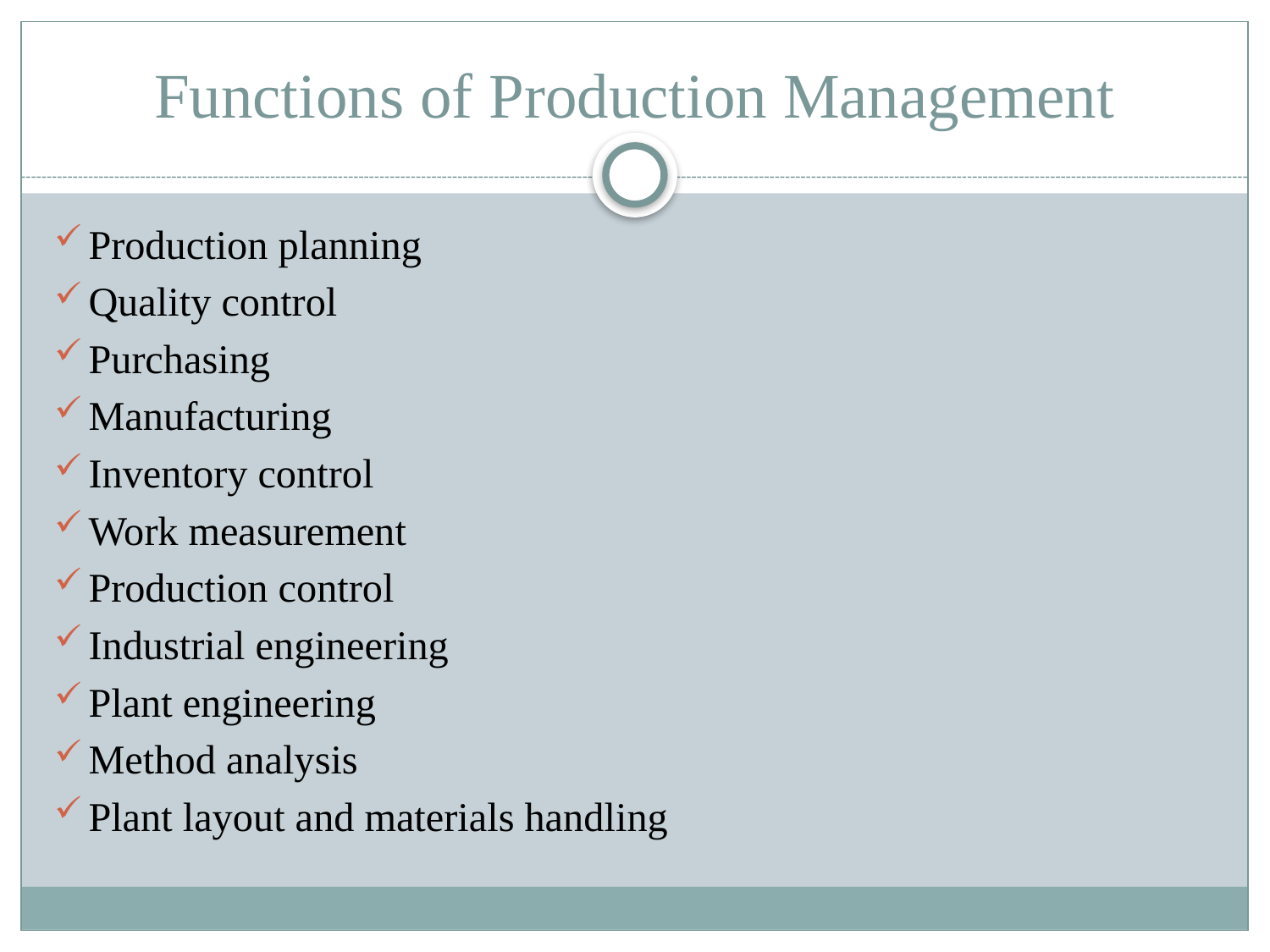

# Functions of Production Management
Production planning
Quality control
Purchasing
Manufacturing
Inventory control
Work measurement
Production control
Industrial engineering
Plant engineering
Method analysis
Plant layout and materials handling